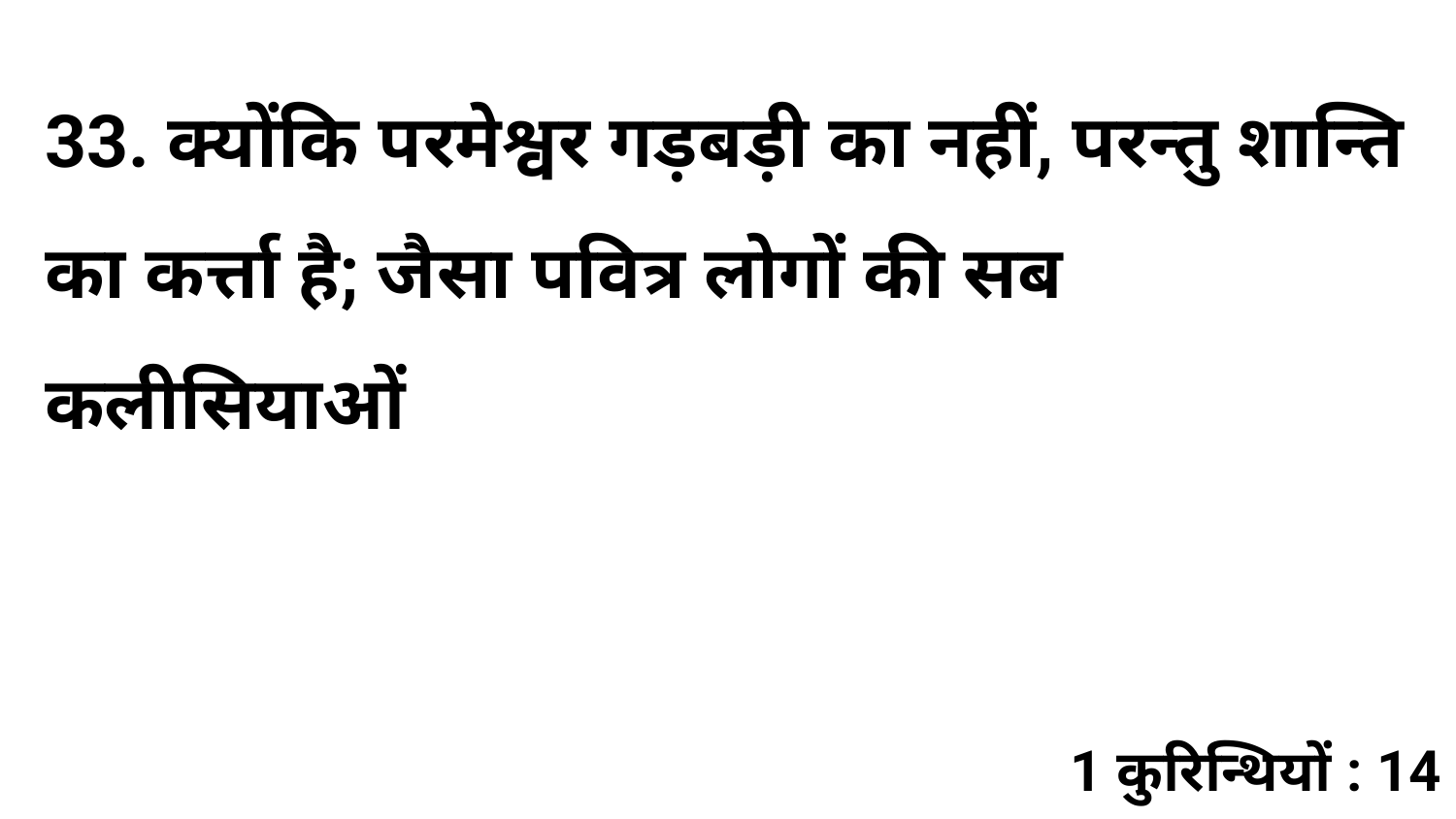

33. क्योंकि परमेश्वर गड़बड़ी का नहीं, परन्तु शान्ति का कर्त्ता है; जैसा पवित्र लोगों की सब कलीसियाओं
1 कुरिन्थियों : 14